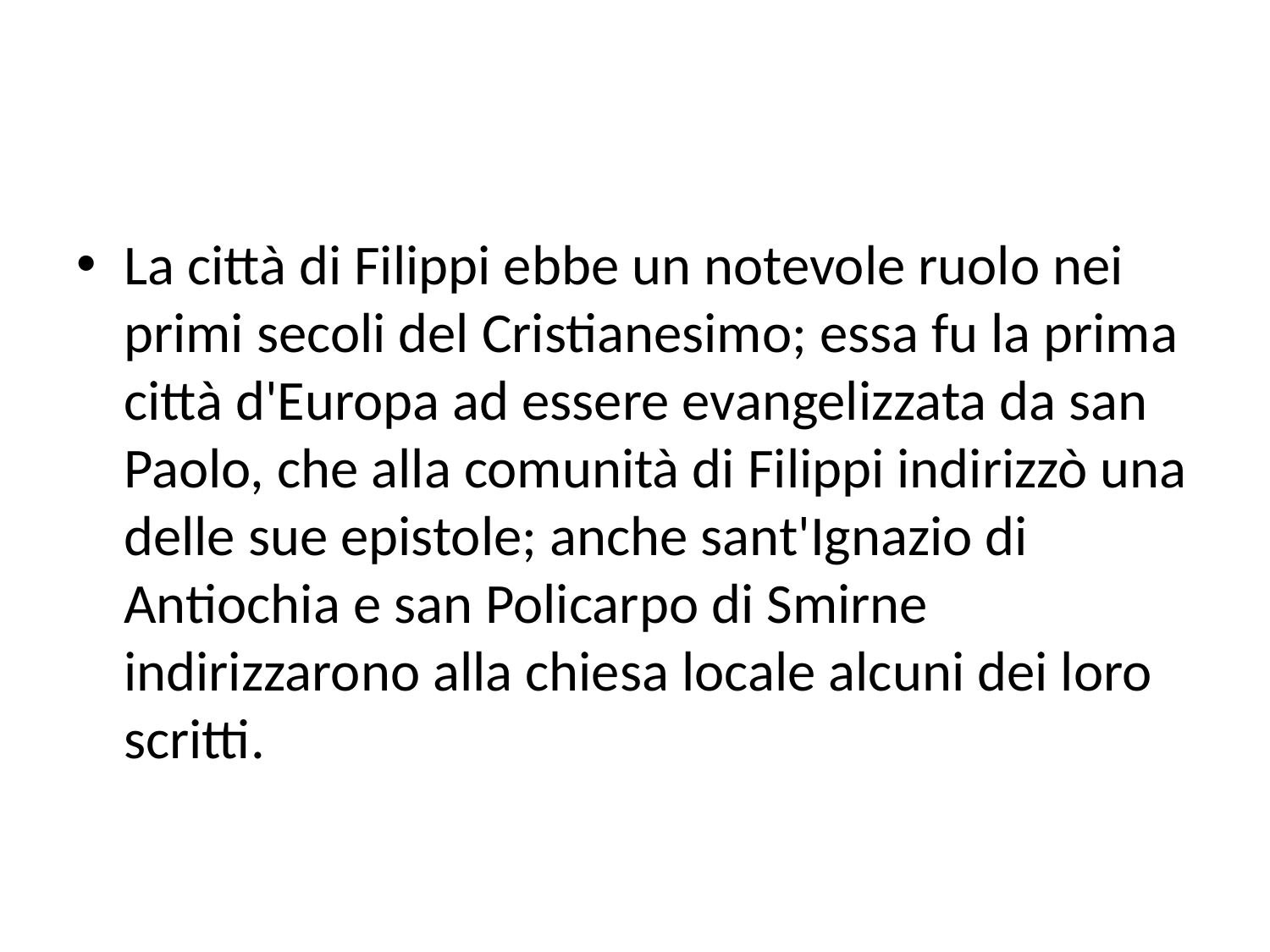

#
La città di Filippi ebbe un notevole ruolo nei primi secoli del Cristianesimo; essa fu la prima città d'Europa ad essere evangelizzata da san Paolo, che alla comunità di Filippi indirizzò una delle sue epistole; anche sant'Ignazio di Antiochia e san Policarpo di Smirne indirizzarono alla chiesa locale alcuni dei loro scritti.